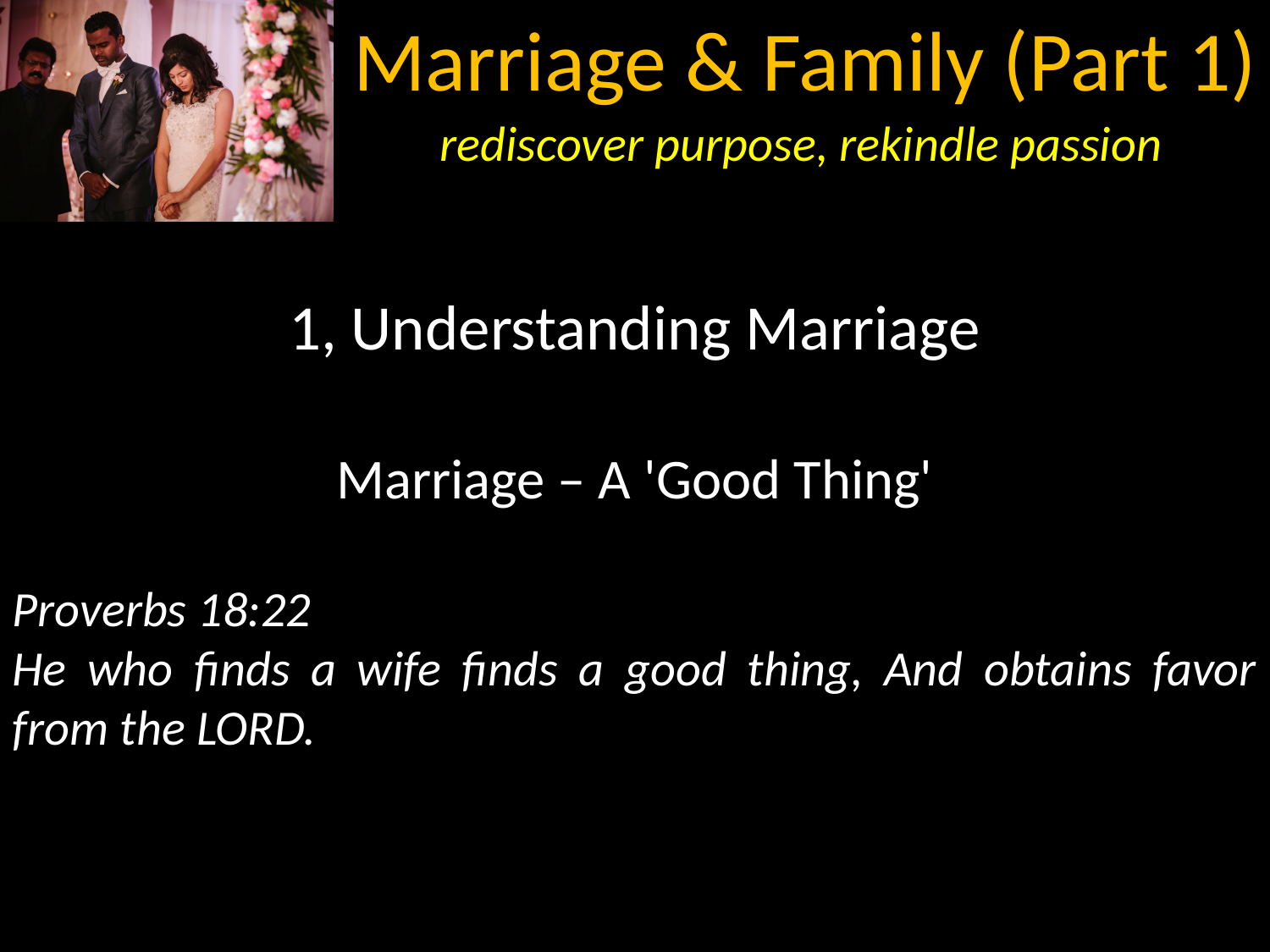

1, Understanding Marriage
Marriage – A 'Good Thing'

Proverbs 18:22
He who finds a wife finds a good thing, And obtains favor from the LORD.